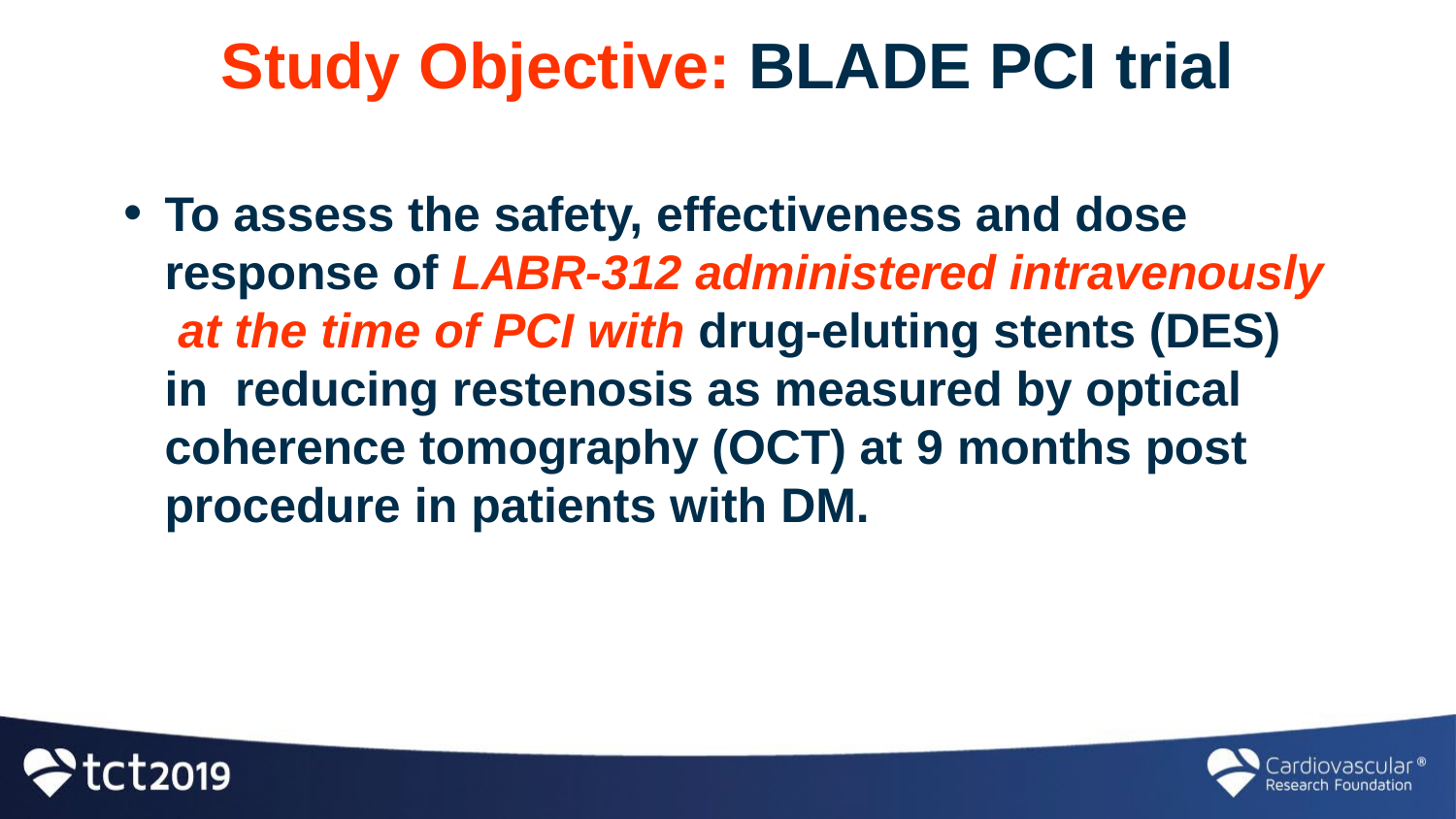

# Study Objective: BLADE PCI trial
To assess the safety, effectiveness and dose  response of LABR-312 administered intravenously  at the time of PCI with drug-eluting stents (DES) in  reducing restenosis as measured by optical  coherence tomography (OCT) at 9 months post  procedure in patients with DM.